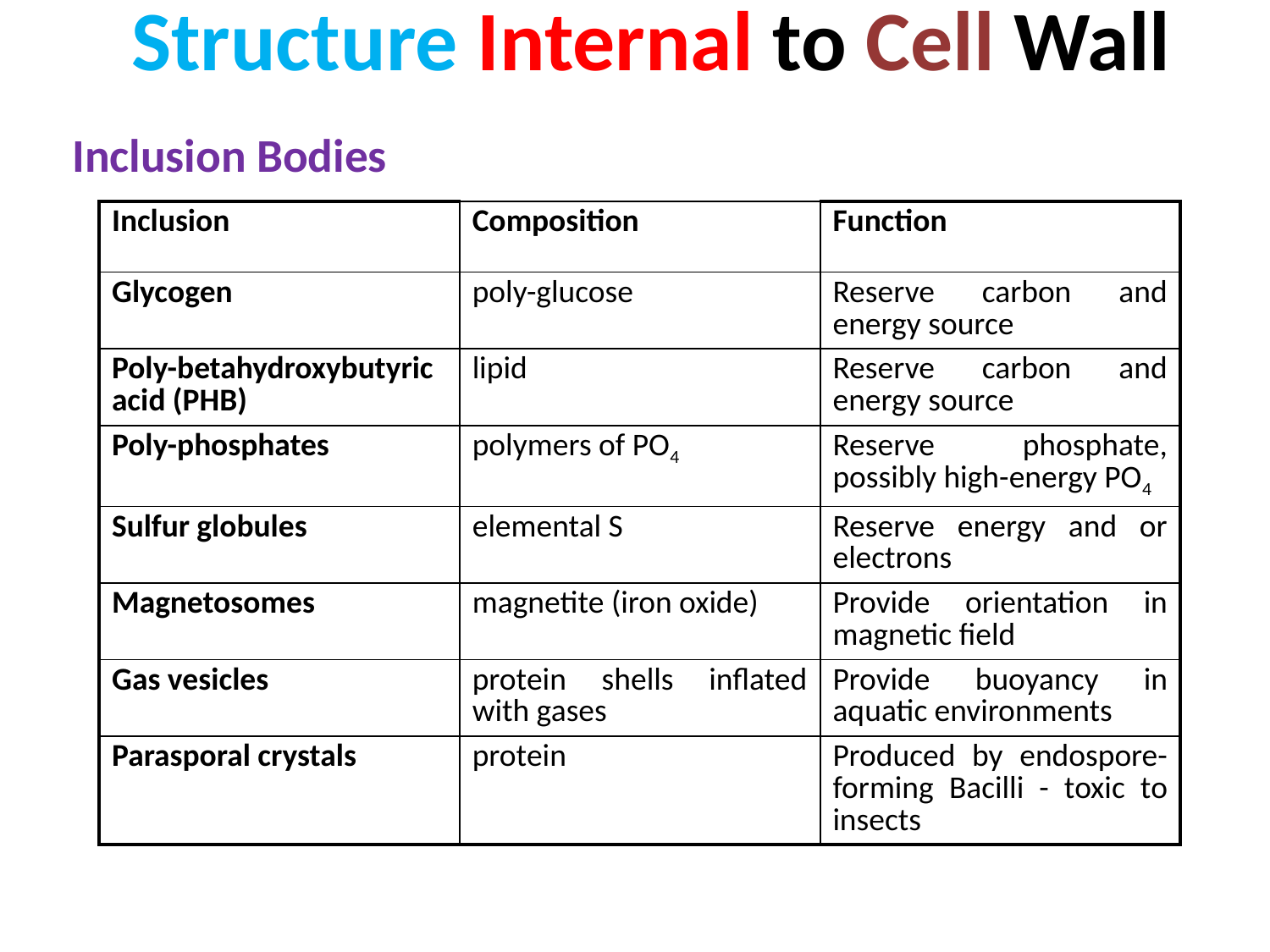

# Structure Internal to Cell Wall
Inclusion Bodies
| Inclusion | Composition | Function |
| --- | --- | --- |
| Glycogen | poly-glucose | Reserve carbon and energy source |
| Poly-betahydroxybutyric acid (PHB) | lipid | Reserve carbon and energy source |
| Poly-phosphates | polymers of PO4 | Reserve phosphate, possibly high-energy PO4 |
| Sulfur globules | elemental S | Reserve energy and or electrons |
| Magnetosomes | magnetite (iron oxide) | Provide orientation in magnetic field |
| Gas vesicles | protein shells inflated with gases | Provide buoyancy in aquatic environments |
| Parasporal crystals | protein | Produced by endospore-forming Bacilli - toxic to insects |